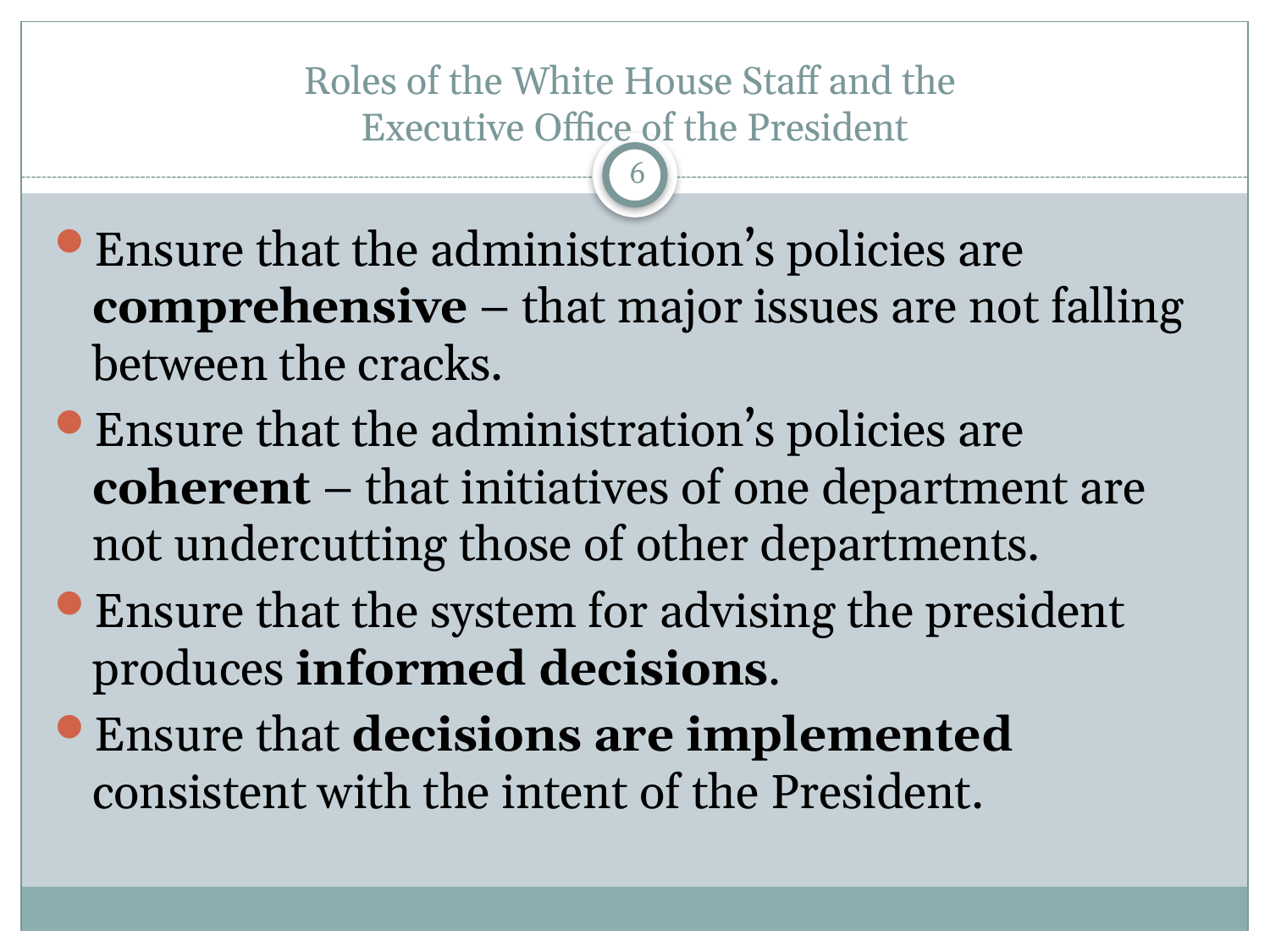

# Roles of the White House Staff and the Executive Office of the President
6
Ensure that the administration’s policies are comprehensive – that major issues are not falling between the cracks.
Ensure that the administration’s policies are coherent – that initiatives of one department are not undercutting those of other departments.
Ensure that the system for advising the president produces informed decisions.
Ensure that decisions are implemented consistent with the intent of the President.